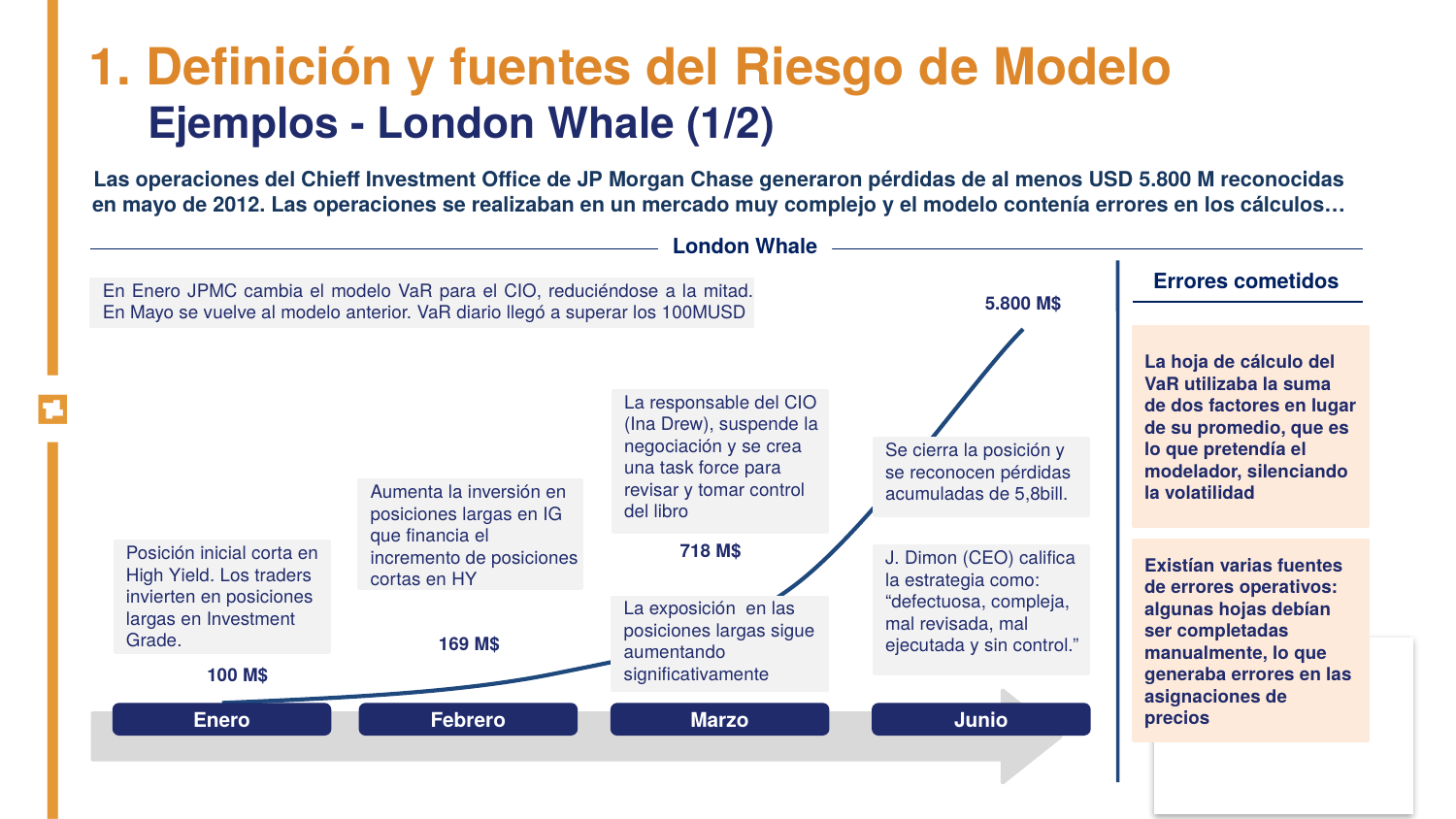

1. Definición y fuentes del Riesgo de Modelo
Ejemplos - London Whale (1/2)
Las operaciones del Chieff Investment Office de JP Morgan Chase generaron pérdidas de al menos USD 5.800 M reconocidas en mayo de 2012. Las operaciones se realizaban en un mercado muy complejo y el modelo contenía errores en los cálculos…
London Whale
Errores cometidos
En Enero JPMC cambia el modelo VaR para el CIO, reduciéndose a la mitad. En Mayo se vuelve al modelo anterior. VaR diario llegó a superar los 100MUSD
5.800 M$
La hoja de cálculo del VaR utilizaba la suma de dos factores en lugar de su promedio, que es lo que pretendía el modelador, silenciando la volatilidad

La responsable del CIO (Ina Drew), suspende la negociación y se crea una task force para revisar y tomar control del libro
Se cierra la posición y se reconocen pérdidas acumuladas de 5,8bill.
Aumenta la inversión en posiciones largas en IG que financia el incremento de posiciones cortas en HY
718 M$
Existían varias fuentes de errores operativos: algunas hojas debían ser completadas manualmente, lo que generaba errores en las asignaciones de precios
Posición inicial corta en High Yield. Los traders invierten en posiciones largas en Investment Grade.
J. Dimon (CEO) califica la estrategia como: “defectuosa, compleja, mal revisada, mal ejecutada y sin control.”
La exposición  en las posiciones largas sigue aumentando significativamente
169 M$

100 M$

Enero
Febrero
Marzo
Junio